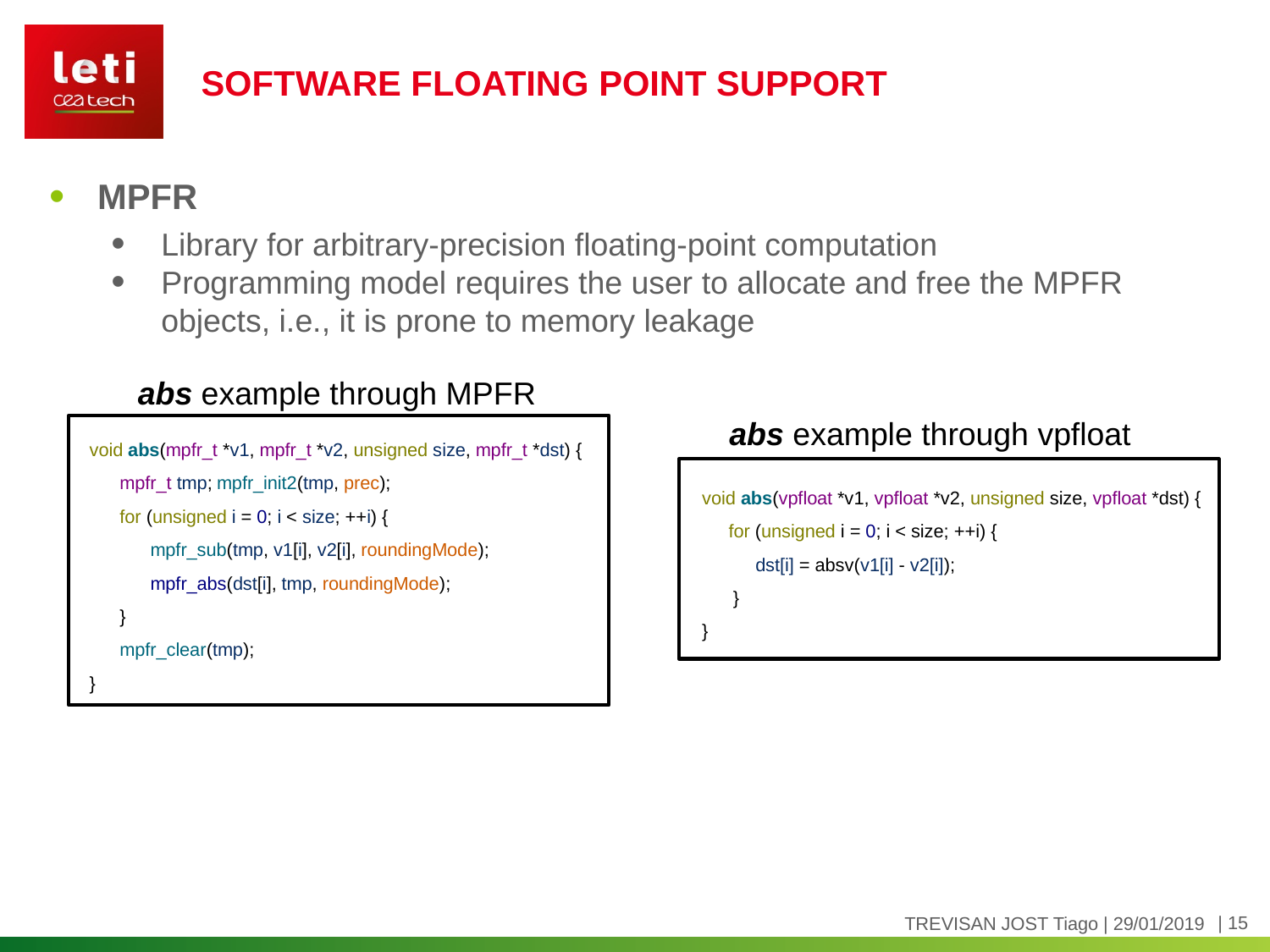

Software floating point support
MPFR
Library for arbitrary-precision floating-point computation
Programming model requires the user to allocate and free the MPFR objects, i.e., it is prone to memory leakage

LLVM IR Pass that converts vpfloat to MPFR calls
Handles allocs and frees
Better programming model (just like writing int and float)
abs example through MPFR
abs example through vpfloat

void abs(mpfr_t *v1, mpfr_t *v2, unsigned size, mpfr_t *dst) {
      mpfr_t tmp; mpfr_init2(tmp, prec);
      for (unsigned i = 0; i < size; ++i) {
            mpfr_sub(tmp, v1[i], v2[i], roundingMode);
            mpfr_abs(dst[i], tmp, roundingMode);
      }
      mpfr_clear(tmp);
}

void abs(vpfloat *v1, vpfloat *v2, unsigned size, vpfloat *dst) {
      for (unsigned i = 0; i < size; ++i) {
            dst[i] = absv(v1[i] - v2[i]);
       }
}
TREVISAN JOST Tiago | 29/01/2019